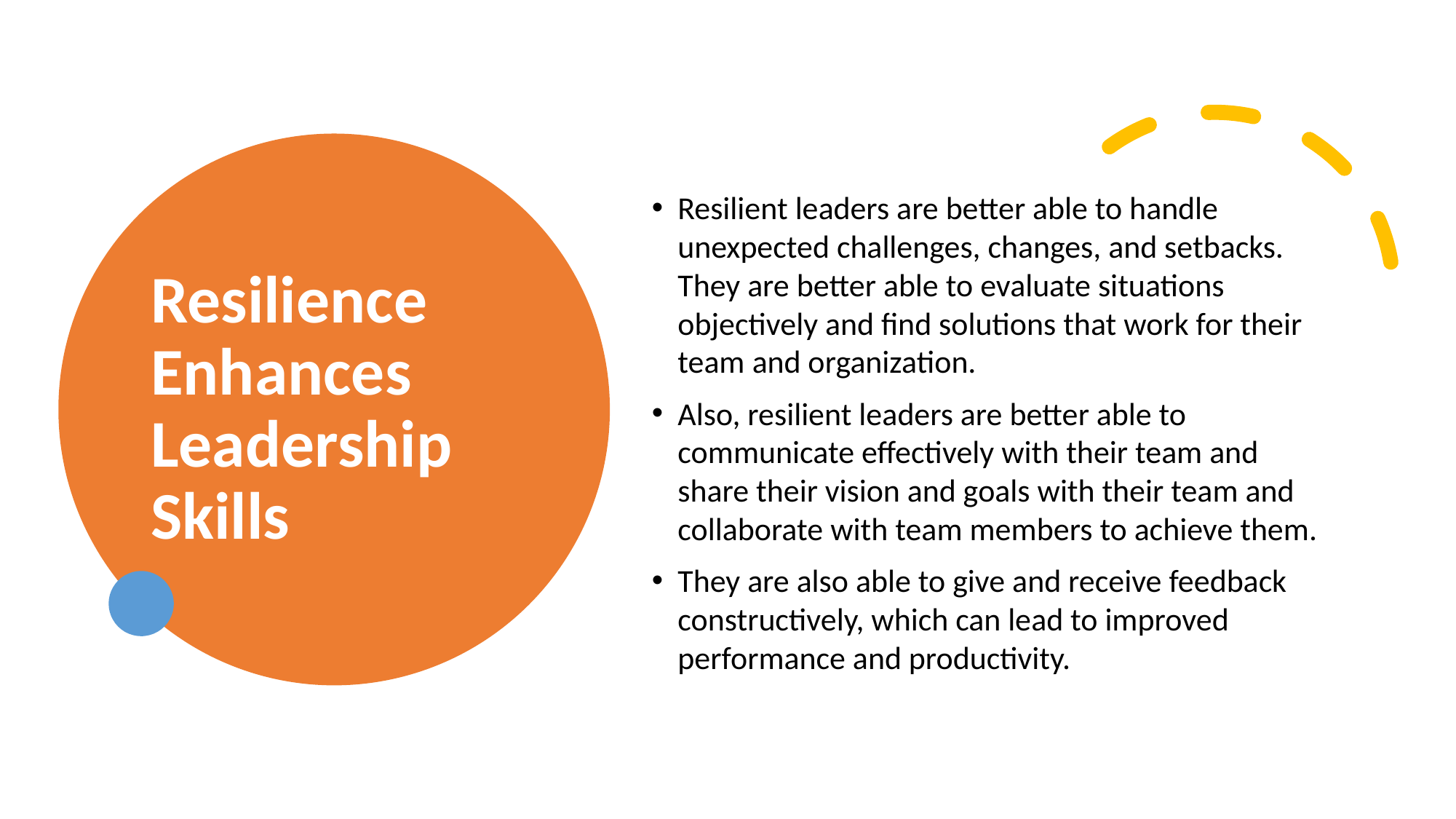

# Resilience Enhances Leadership Skills
Resilient leaders are better able to handle unexpected challenges, changes, and setbacks. They are better able to evaluate situations objectively and find solutions that work for their team and organization.
Also, resilient leaders are better able to communicate effectively with their team and share their vision and goals with their team and collaborate with team members to achieve them.
They are also able to give and receive feedback constructively, which can lead to improved performance and productivity.